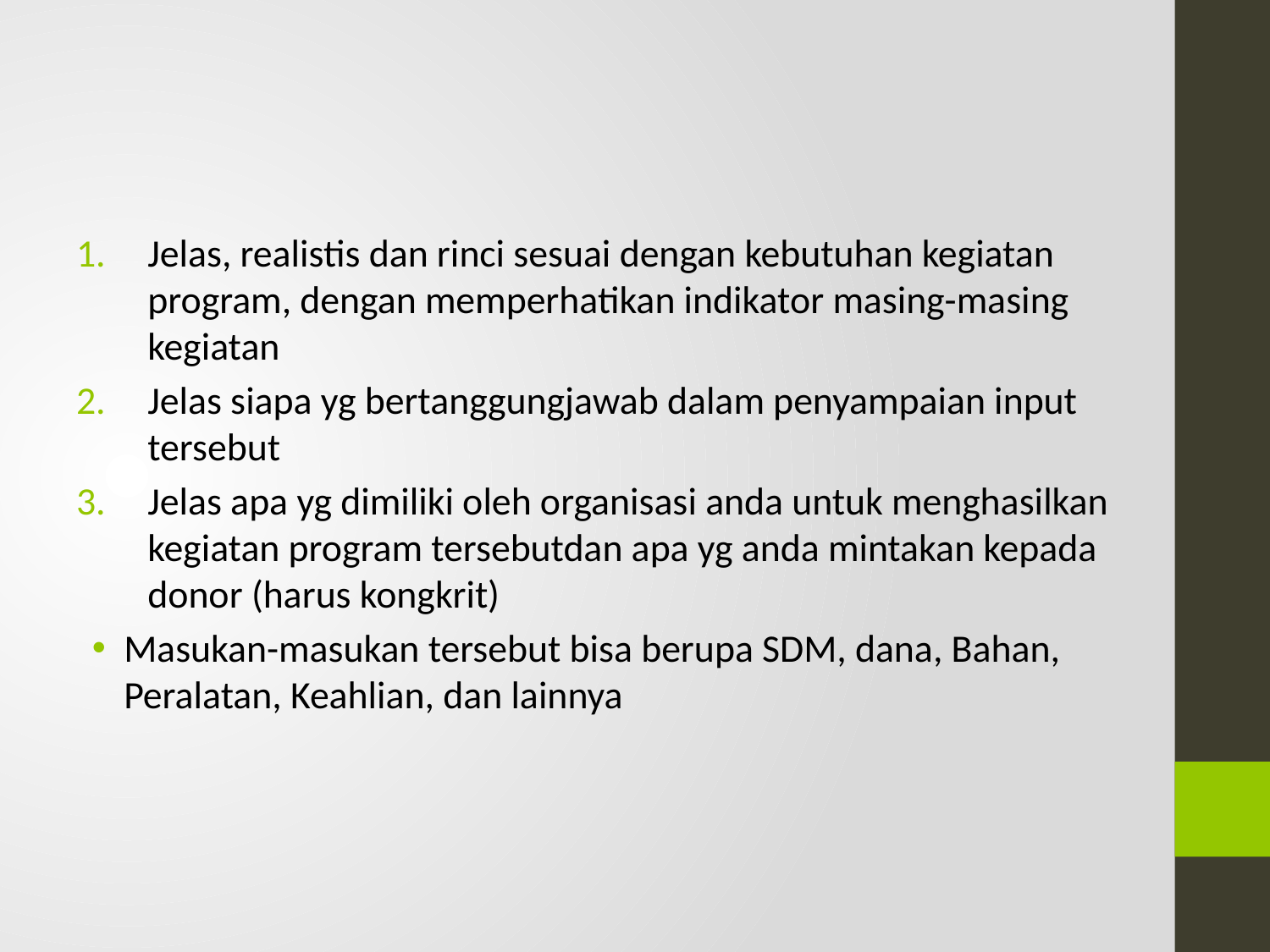

#
Jelas, realistis dan rinci sesuai dengan kebutuhan kegiatan program, dengan memperhatikan indikator masing-masing kegiatan
Jelas siapa yg bertanggungjawab dalam penyampaian input tersebut
Jelas apa yg dimiliki oleh organisasi anda untuk menghasilkan kegiatan program tersebutdan apa yg anda mintakan kepada donor (harus kongkrit)
Masukan-masukan tersebut bisa berupa SDM, dana, Bahan, Peralatan, Keahlian, dan lainnya